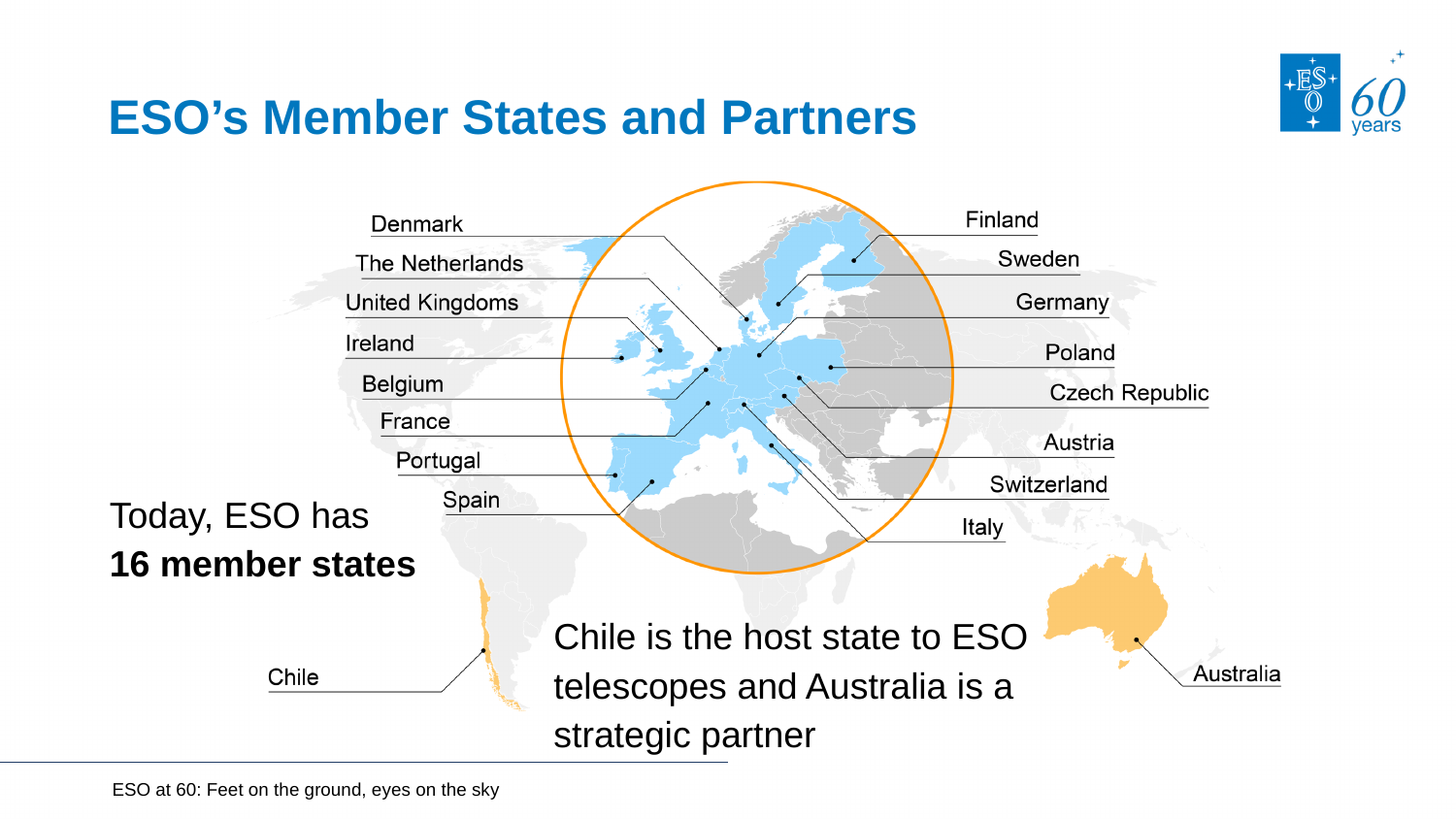

# ESO’s Member States and Partners
Today, ESO has
16 member states
Chile is the host state to ESO telescopes and Australia is a strategic partner
ESO at 60: Feet on the ground, eyes on the sky